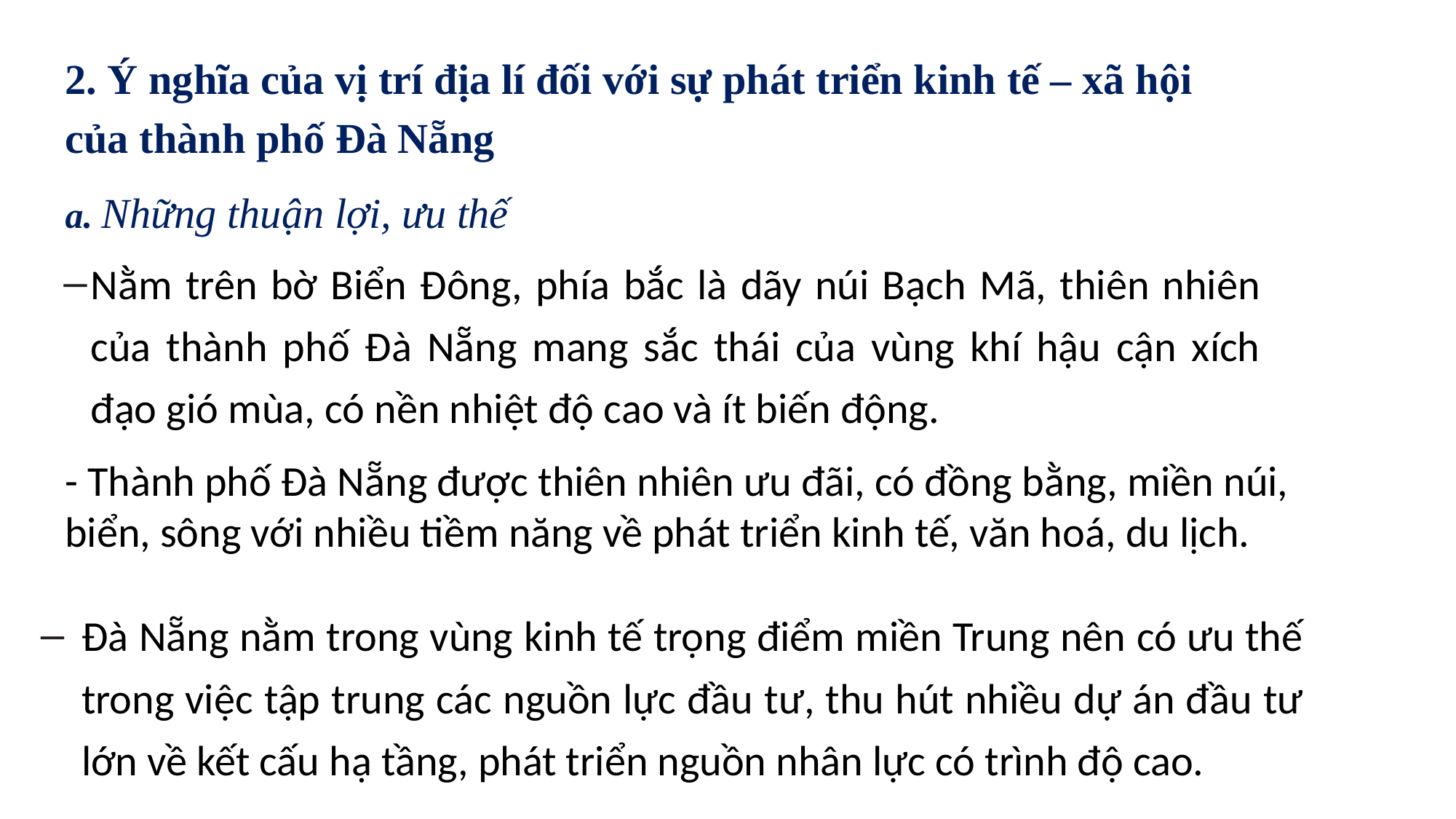

2. Ý nghĩa của vị trí địa lí đối với sự phát triển kinh tế – xã hội của thành phố Đà Nẵng
a. Những thuận lợi, ưu thế

Nằm trên bờ Biển Đông, phía bắc là dãy núi Bạch Mã, thiên nhiên của thành phố Đà Nẵng mang sắc thái của vùng khí hậu cận xích đạo gió mùa, có nền nhiệt độ cao và ít biến động.
- Thành phố Đà Nẵng được thiên nhiên ưu đãi, có đồng bằng, miền núi, biển, sông với nhiều tiềm năng về phát triển kinh tế, văn hoá, du lịch.
Đà Nẵng nằm trong vùng kinh tế trọng điểm miền Trung nên có ưu thế trong việc tập trung các nguồn lực đầu tư, thu hút nhiều dự án đầu tư lớn về kết cấu hạ tầng, phát triển nguồn nhân lực có trình độ cao.